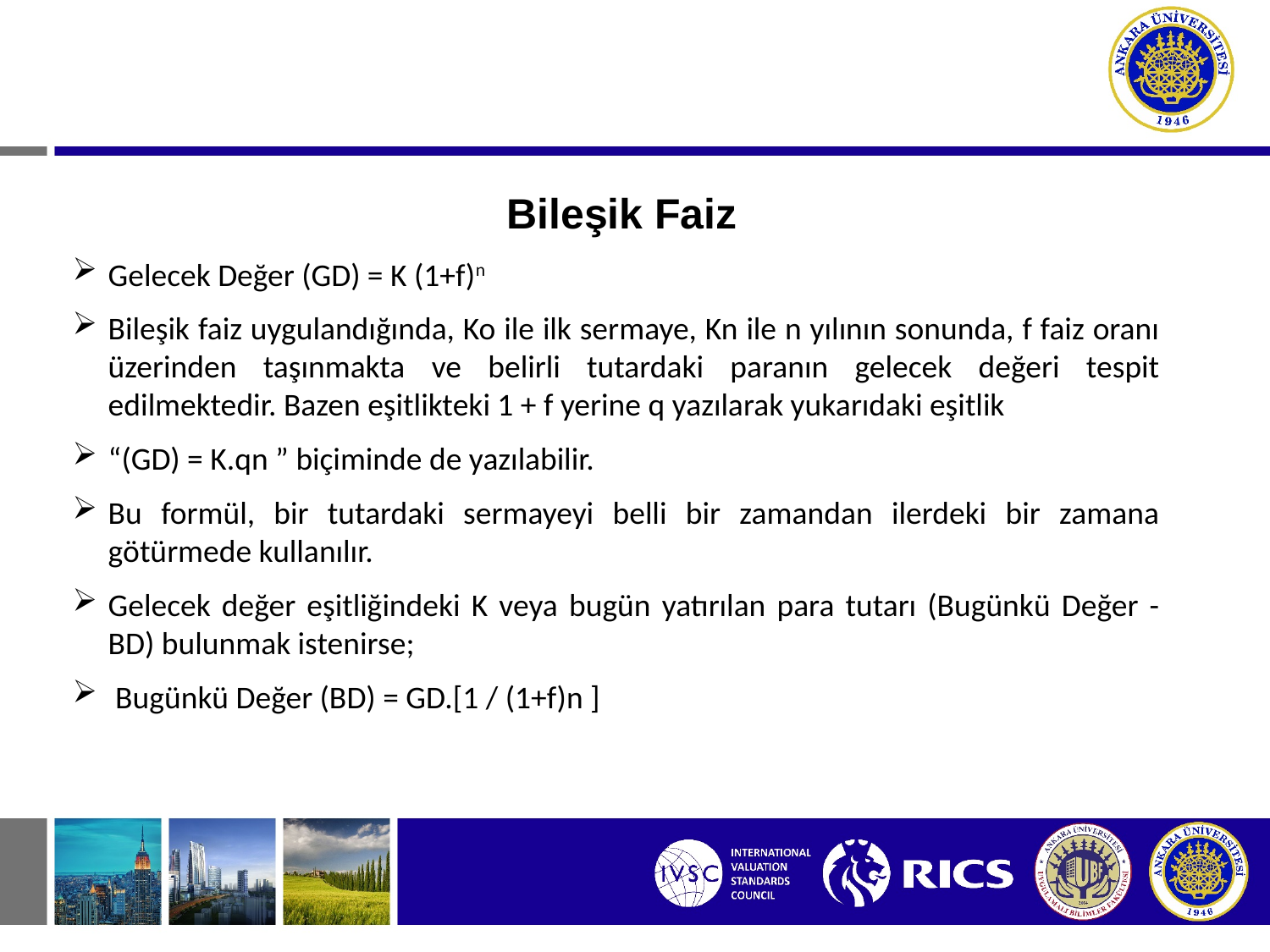

Bileşik Faiz
Gelecek Değer (GD) = K (1+f)n
Bileşik faiz uygulandığında, Ko ile ilk sermaye, Kn ile n yılının sonunda, f faiz oranı üzerinden taşınmakta ve belirli tutardaki paranın gelecek değeri tespit edilmektedir. Bazen eşitlikteki 1 + f yerine q yazılarak yukarıdaki eşitlik
“(GD) = K.qn ” biçiminde de yazılabilir.
Bu formül, bir tutardaki sermayeyi belli bir zamandan ilerdeki bir zamana götürmede kullanılır.
Gelecek değer eşitliğindeki K veya bugün yatırılan para tutarı (Bugünkü Değer - BD) bulunmak istenirse;
 Bugünkü Değer (BD) = GD.[1 / (1+f)n ]